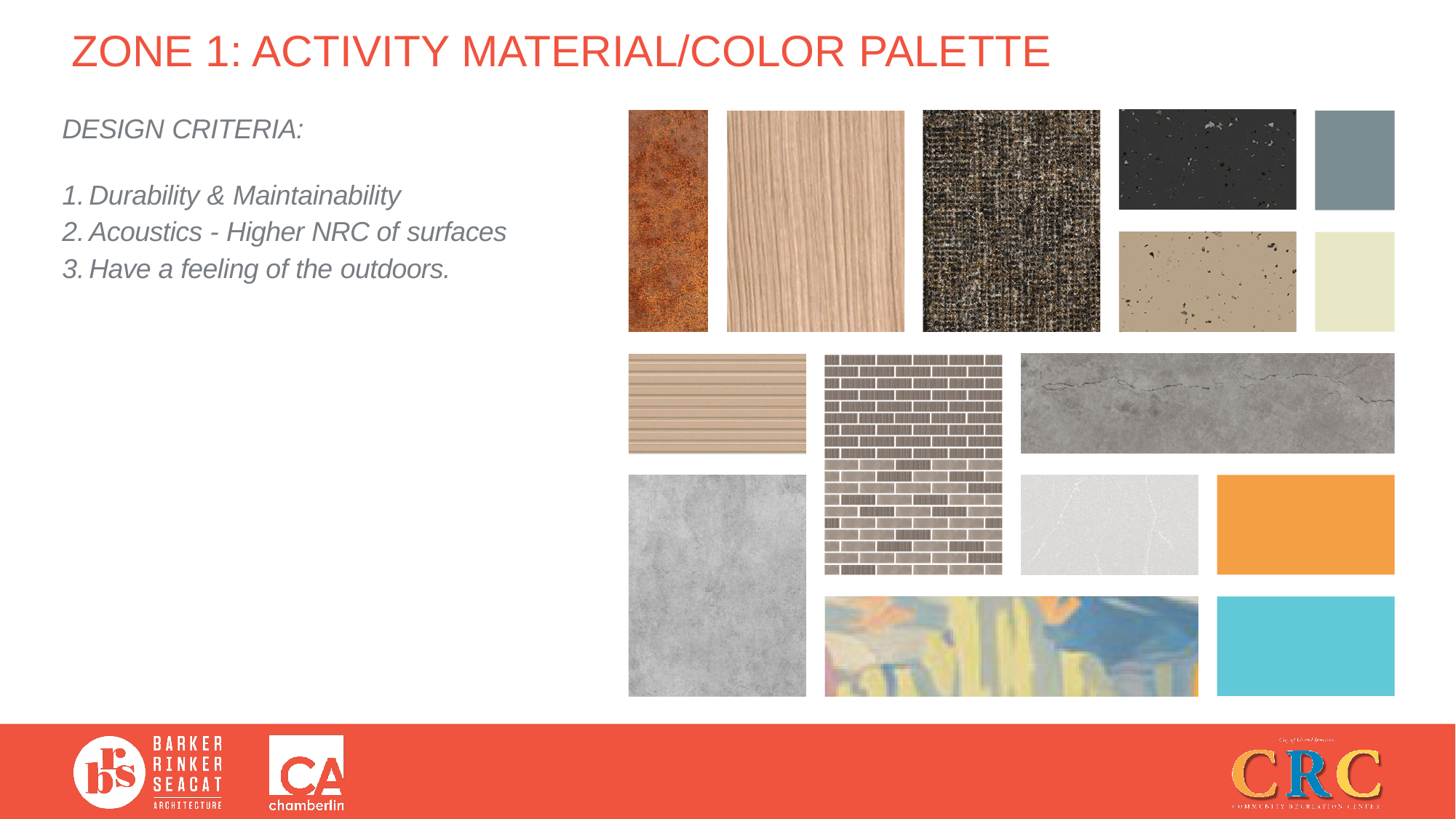

# ZONE 1: ACTIVITY MATERIAL/COLOR PALETTE

DESIGN CRITERIA:

Durability & Maintainability
Acoustics - Higher NRC of surfaces
Have a feeling of the outdoors.